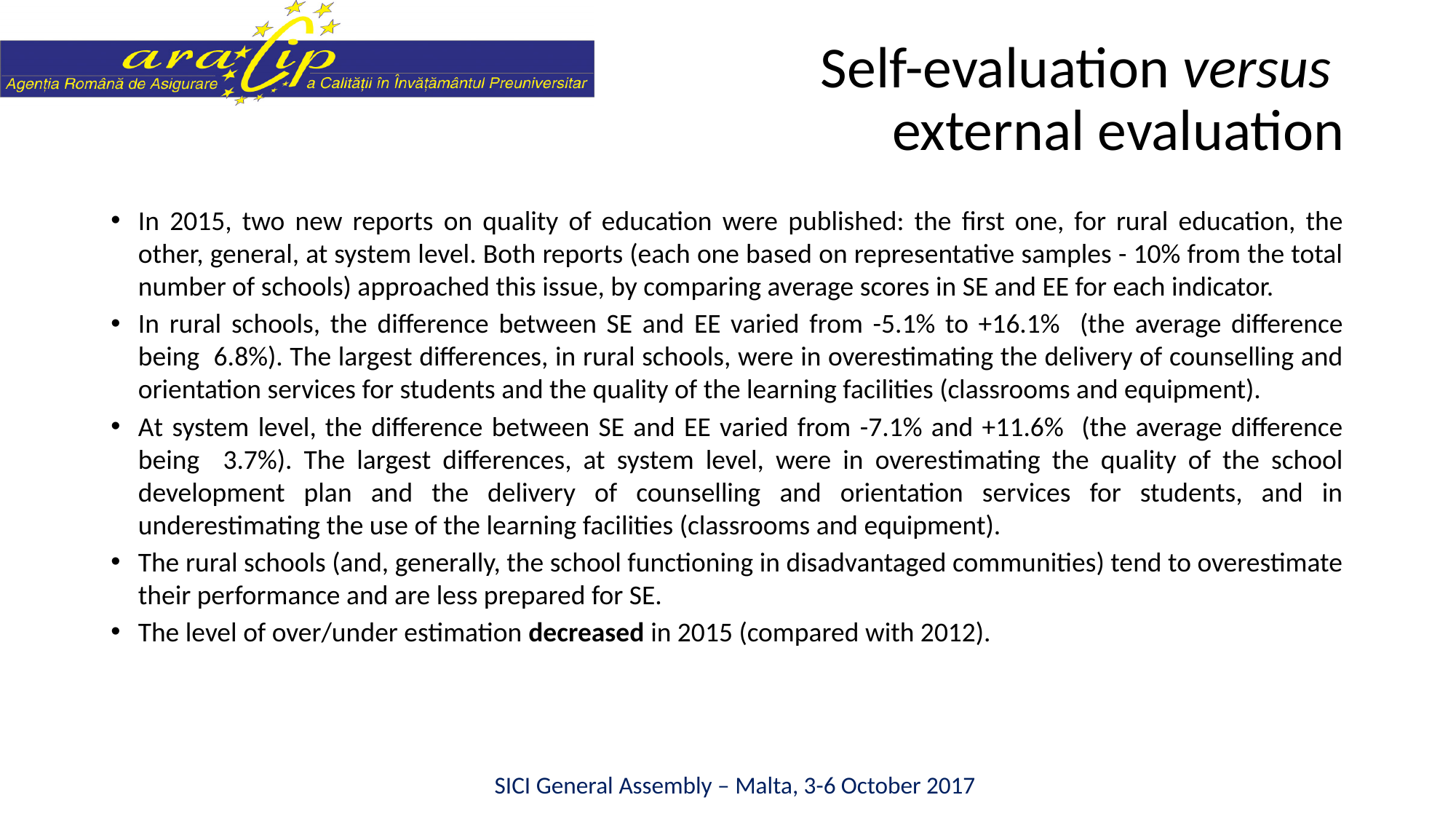

# Self-evaluation versus external evaluation
In 2015, two new reports on quality of education were published: the first one, for rural education, the other, general, at system level. Both reports (each one based on representative samples - 10% from the total number of schools) approached this issue, by comparing average scores in SE and EE for each indicator.
In rural schools, the difference between SE and EE varied from -5.1% to +16.1%  (the average difference being  6.8%). The largest differences, in rural schools, were in overestimating the delivery of counselling and orientation services for students and the quality of the learning facilities (classrooms and equipment).
At system level, the difference between SE and EE varied from -7.1% and +11.6%  (the average difference being  3.7%). The largest differences, at system level, were in overestimating the quality of the school development plan and the delivery of counselling and orientation services for students, and in underestimating the use of the learning facilities (classrooms and equipment).
The rural schools (and, generally, the school functioning in disadvantaged communities) tend to overestimate their performance and are less prepared for SE.
The level of over/under estimation decreased in 2015 (compared with 2012).